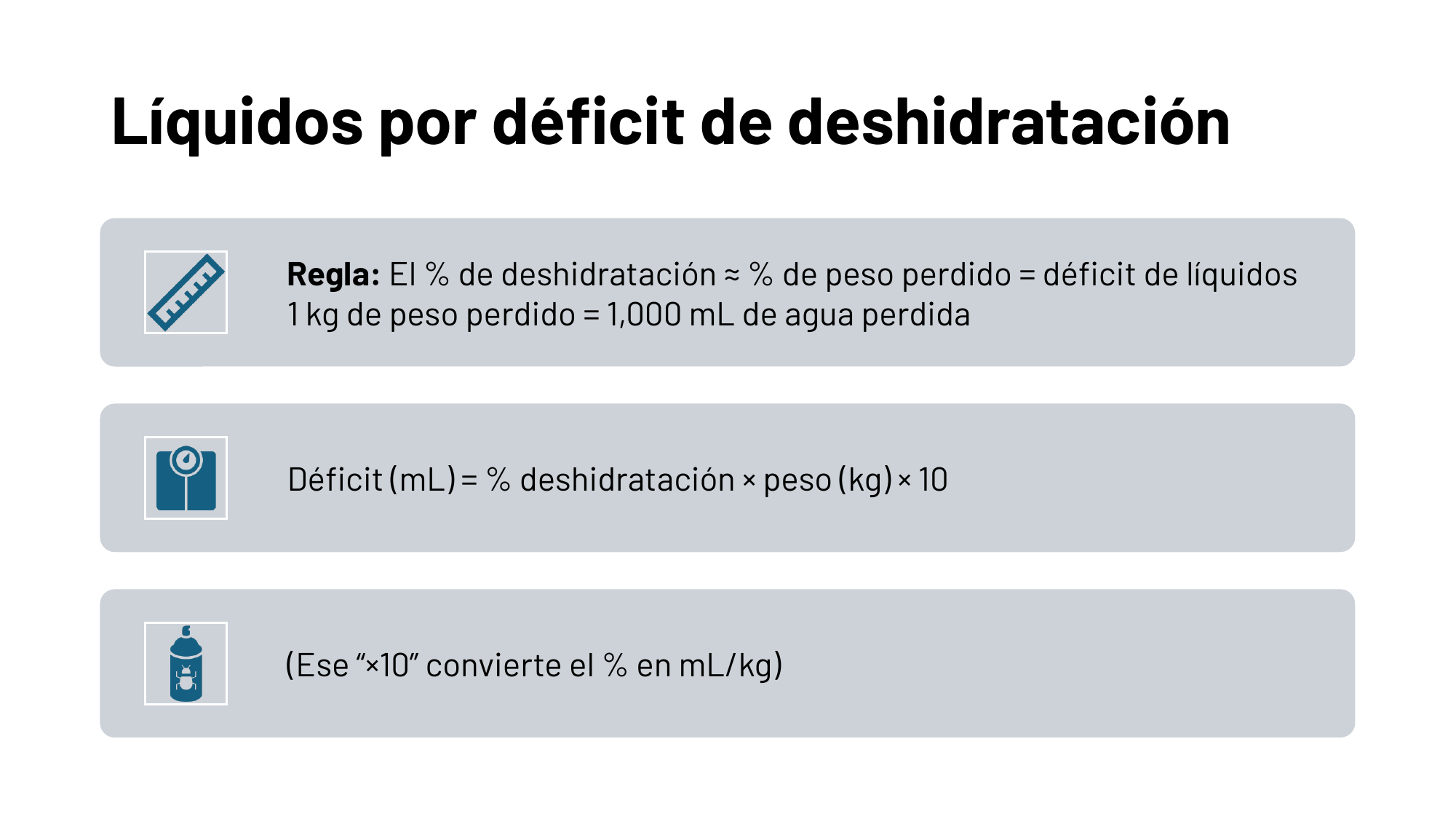

# Líquidos por déficit de deshidratación
Regla: El % de deshidratación ≈ % de peso perdido = déficit de líquidos
1 kg de peso perdido = 1,000 mL de agua perdida
Déficit (mL) = % deshidratación × peso (kg) × 10
(Ese “×10” convierte el % en mL/kg)